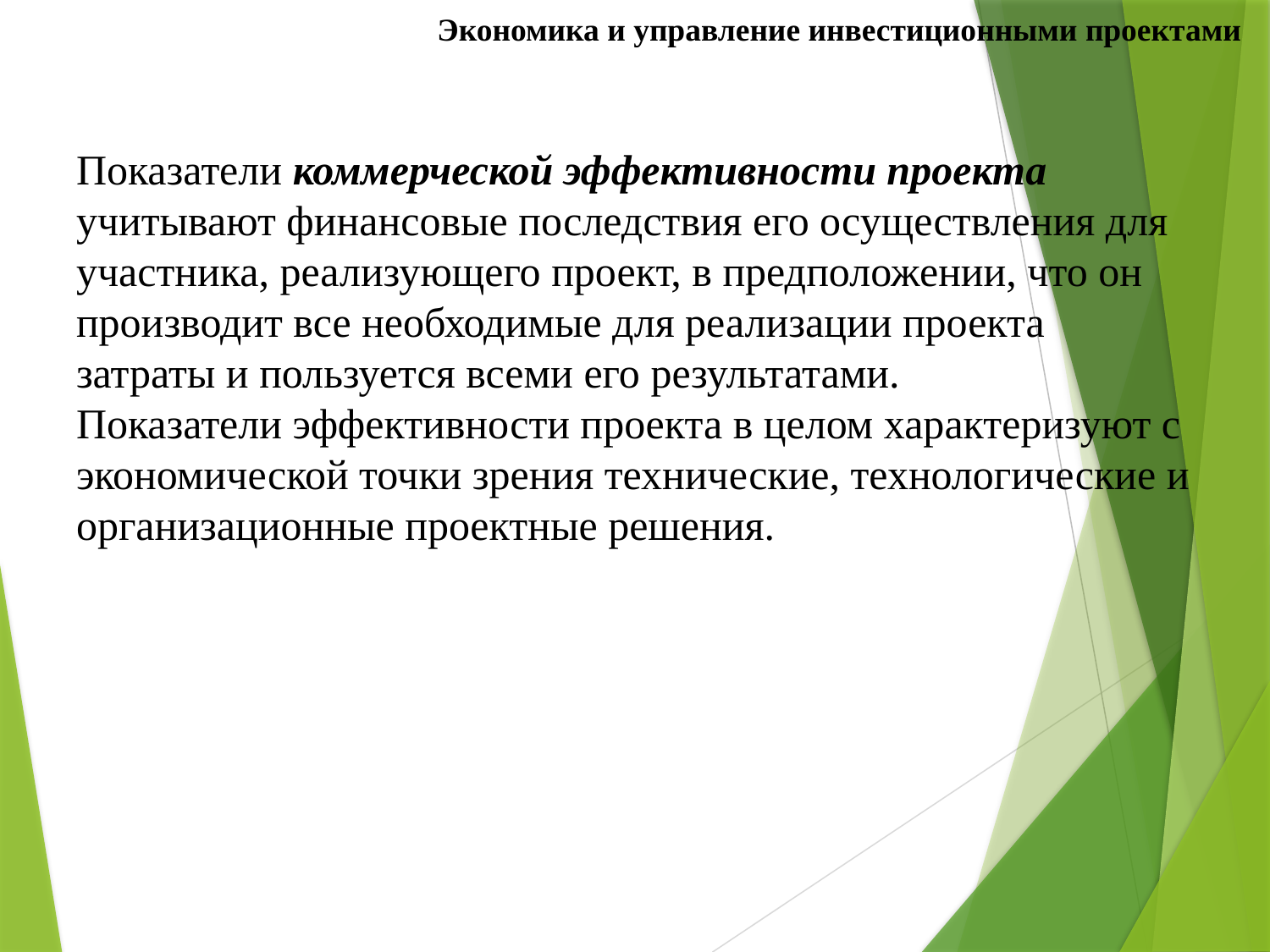

Экономика и управление инвестиционными проектами
# Показатели коммерческой эффективности проекта учитывают финансовые последствия его осуществления для участника, реализующего проект, в предположении, что он производит все необходимые для реализации проекта затраты и пользуется всеми его результатами. Показатели эффективности проекта в целом характеризуют с экономической точки зрения технические, технологические и организационные проектные решения.